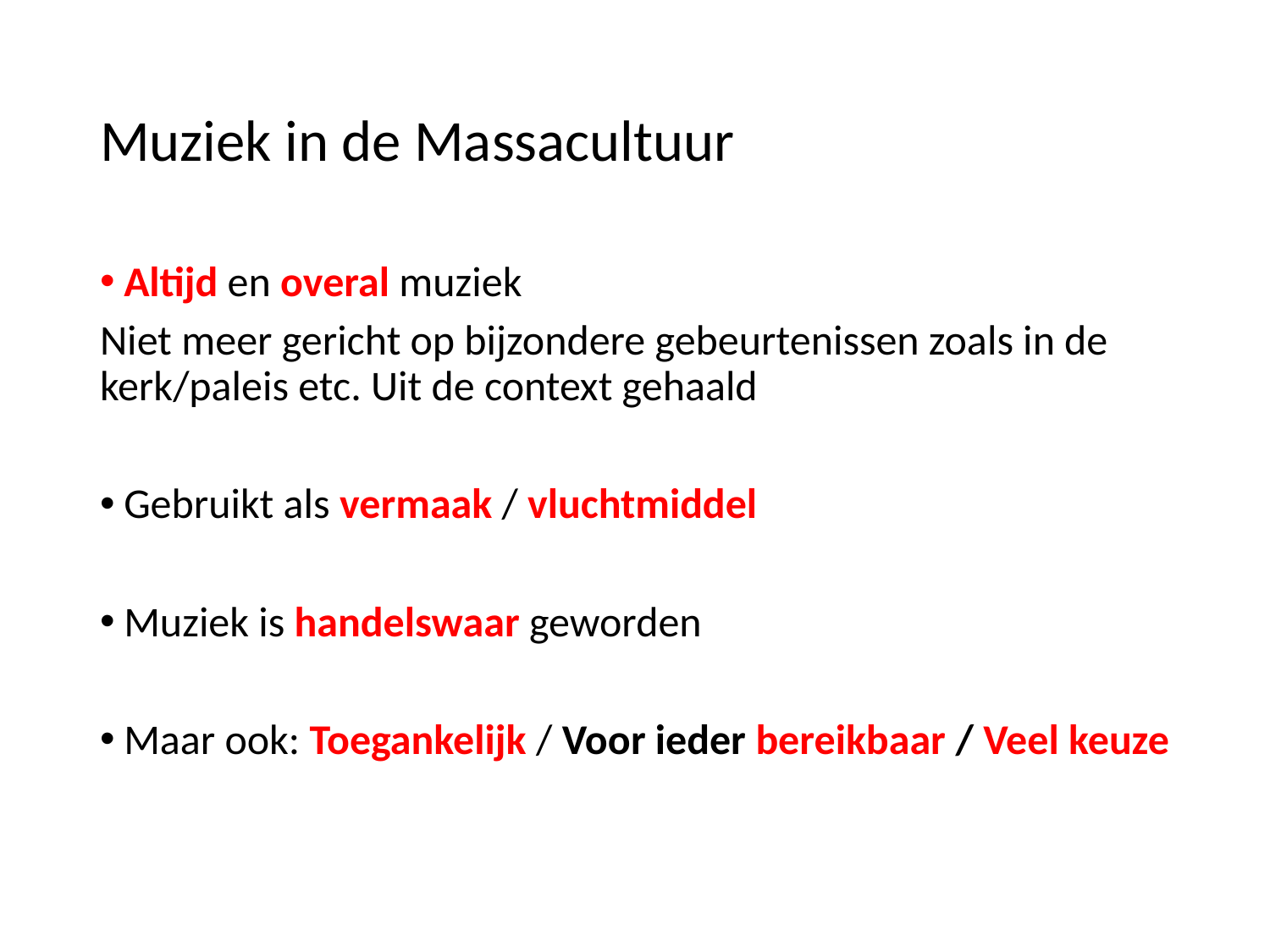

# Muziek in de Massacultuur
Altijd en overal muziek
Niet meer gericht op bijzondere gebeurtenissen zoals in de kerk/paleis etc. Uit de context gehaald

Gebruikt als vermaak / vluchtmiddel

Muziek is handelswaar geworden

Maar ook: Toegankelijk / Voor ieder bereikbaar / Veel keuze